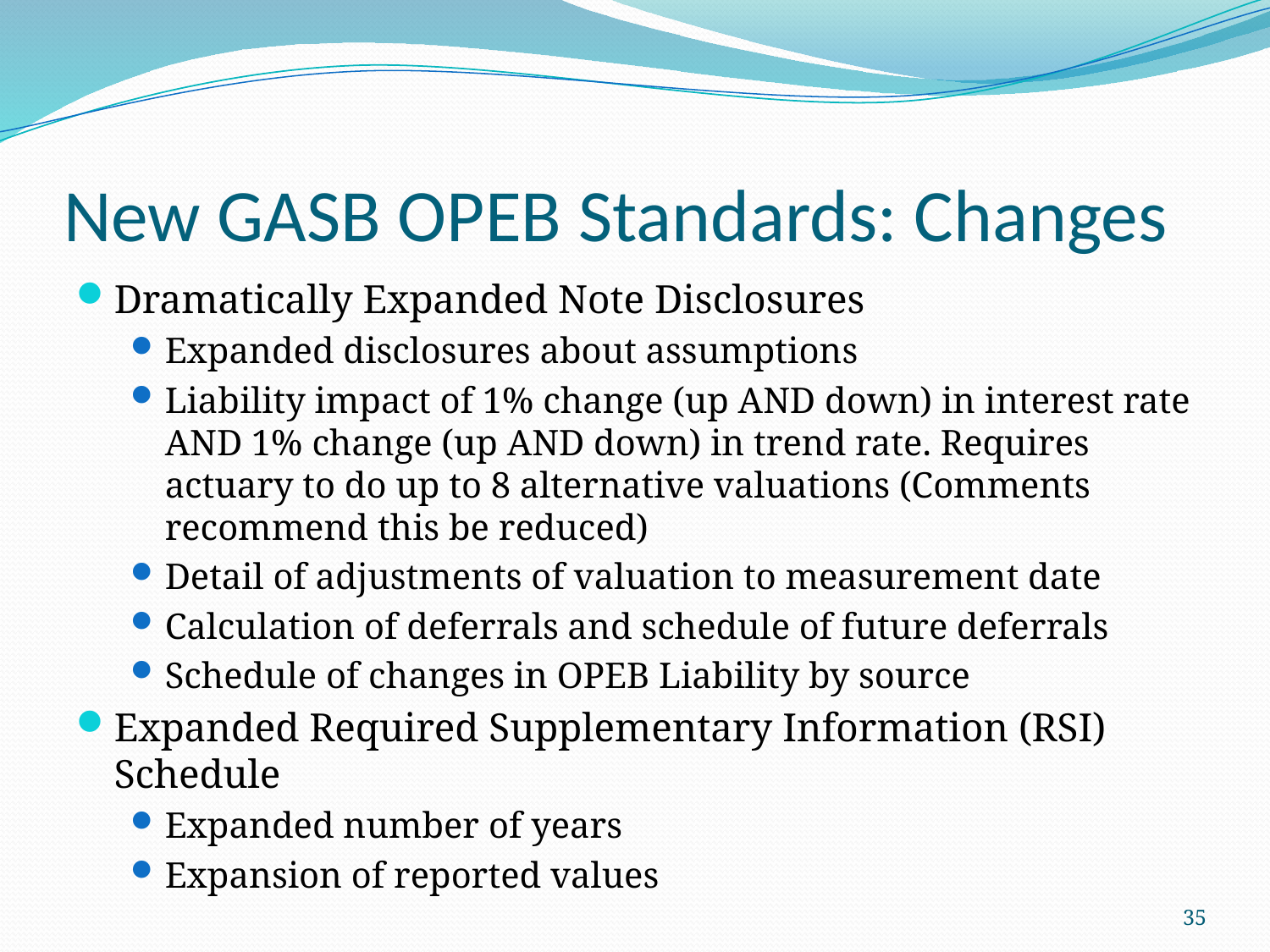

# New GASB OPEB Standards: Changes
Dramatically Expanded Note Disclosures
Expanded disclosures about assumptions
Liability impact of 1% change (up AND down) in interest rate AND 1% change (up AND down) in trend rate. Requires actuary to do up to 8 alternative valuations (Comments recommend this be reduced)
Detail of adjustments of valuation to measurement date
Calculation of deferrals and schedule of future deferrals
Schedule of changes in OPEB Liability by source
Expanded Required Supplementary Information (RSI) Schedule
Expanded number of years
Expansion of reported values
35